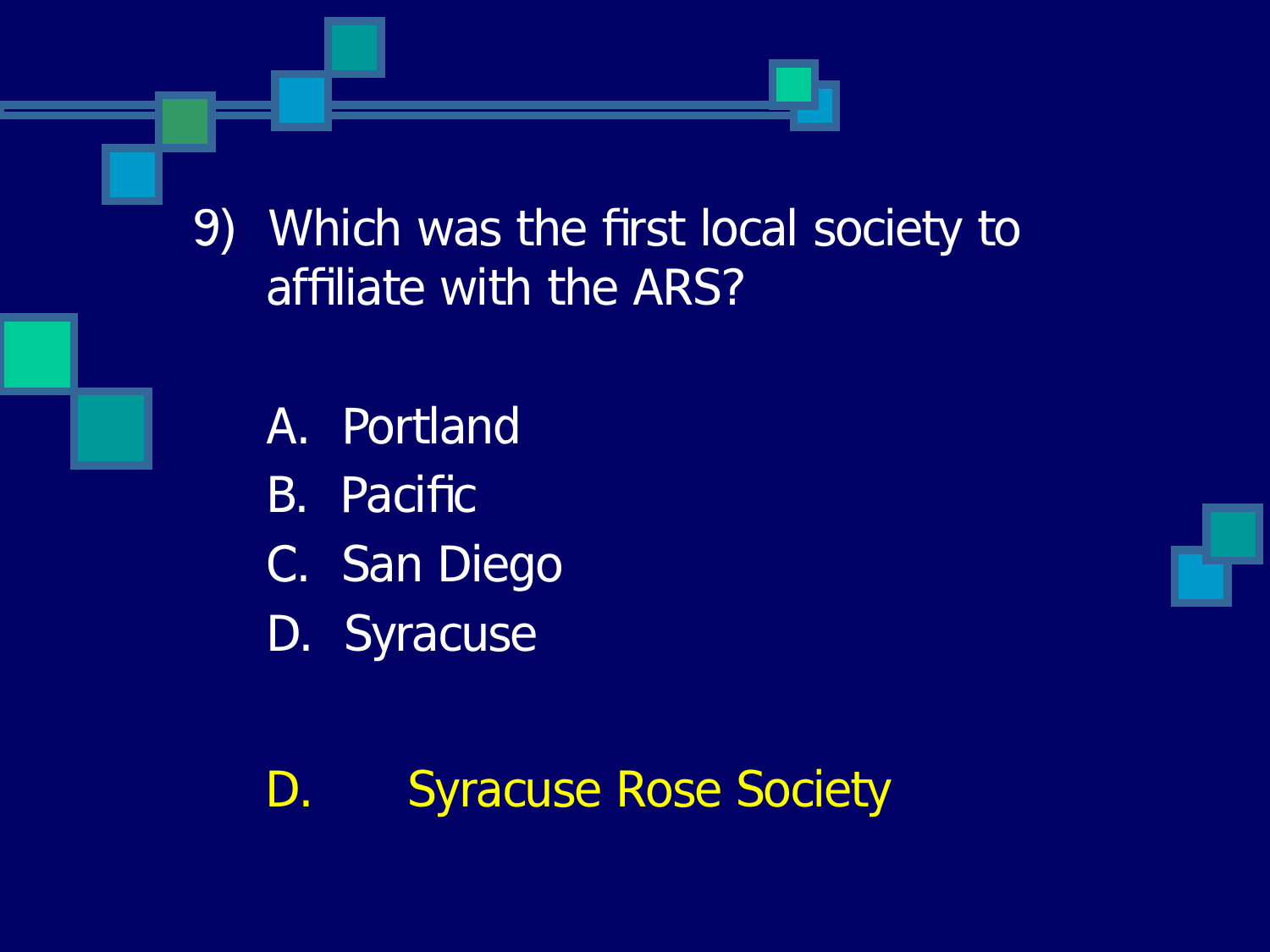

9)  Which was the first local society to affiliate with the ARS?

	A.  Portland
	B.  Pacific
	C.  San Diego
	D.  Syracuse

	D.	 Syracuse Rose Society